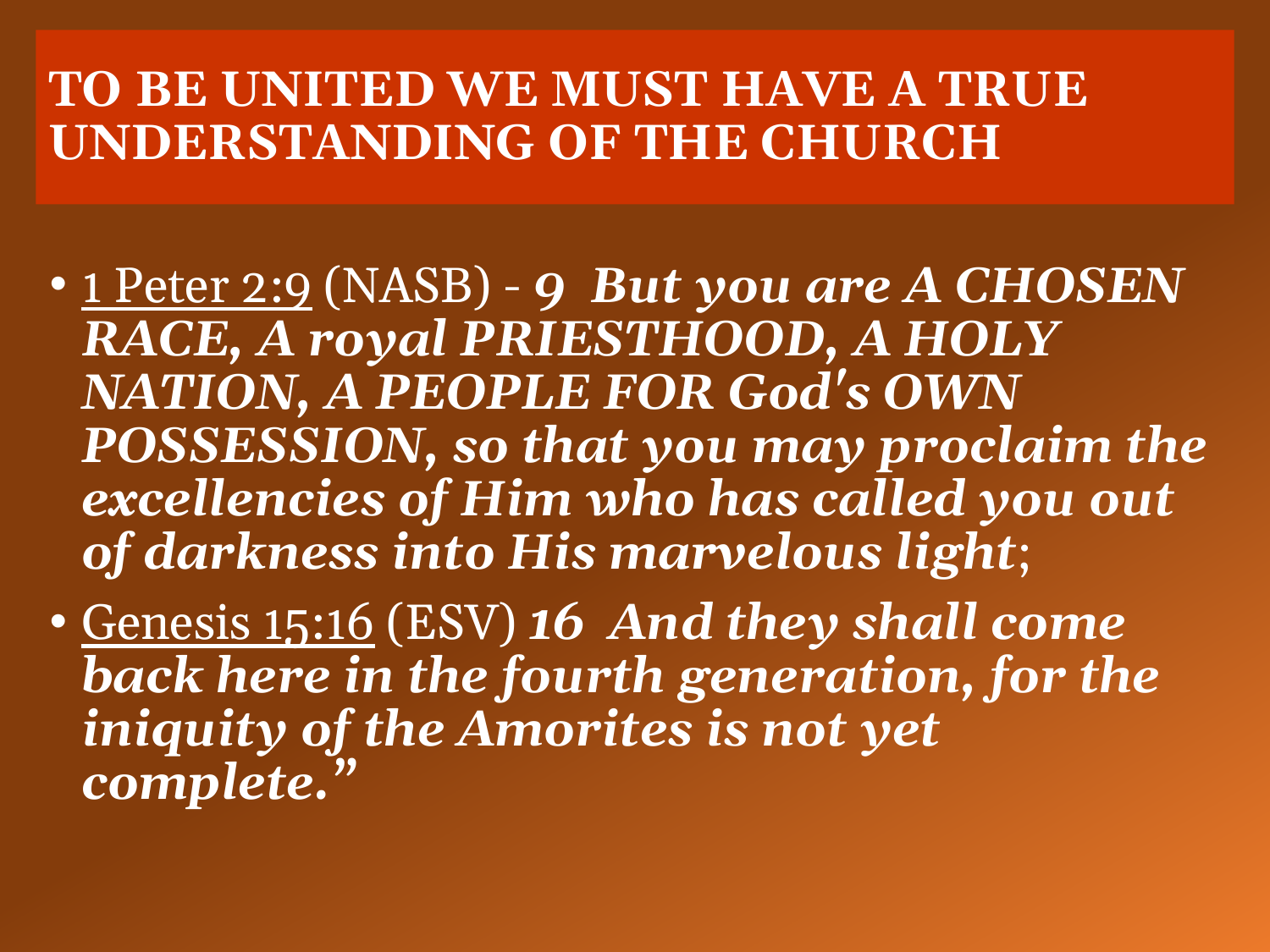

# TO BE UNITED WE MUST HAVE A TRUE UNDERSTANDING OF THE CHURCH
1 Peter 2:9 (NASB) - 9  But you are A CHOSEN RACE, A royal PRIESTHOOD, A HOLY NATION, A PEOPLE FOR God's OWN POSSESSION, so that you may proclaim the excellencies of Him who has called you out of darkness into His marvelous light;
Genesis 15:16 (ESV) 16  And they shall come back here in the fourth generation, for the iniquity of the Amorites is not yet complete.”